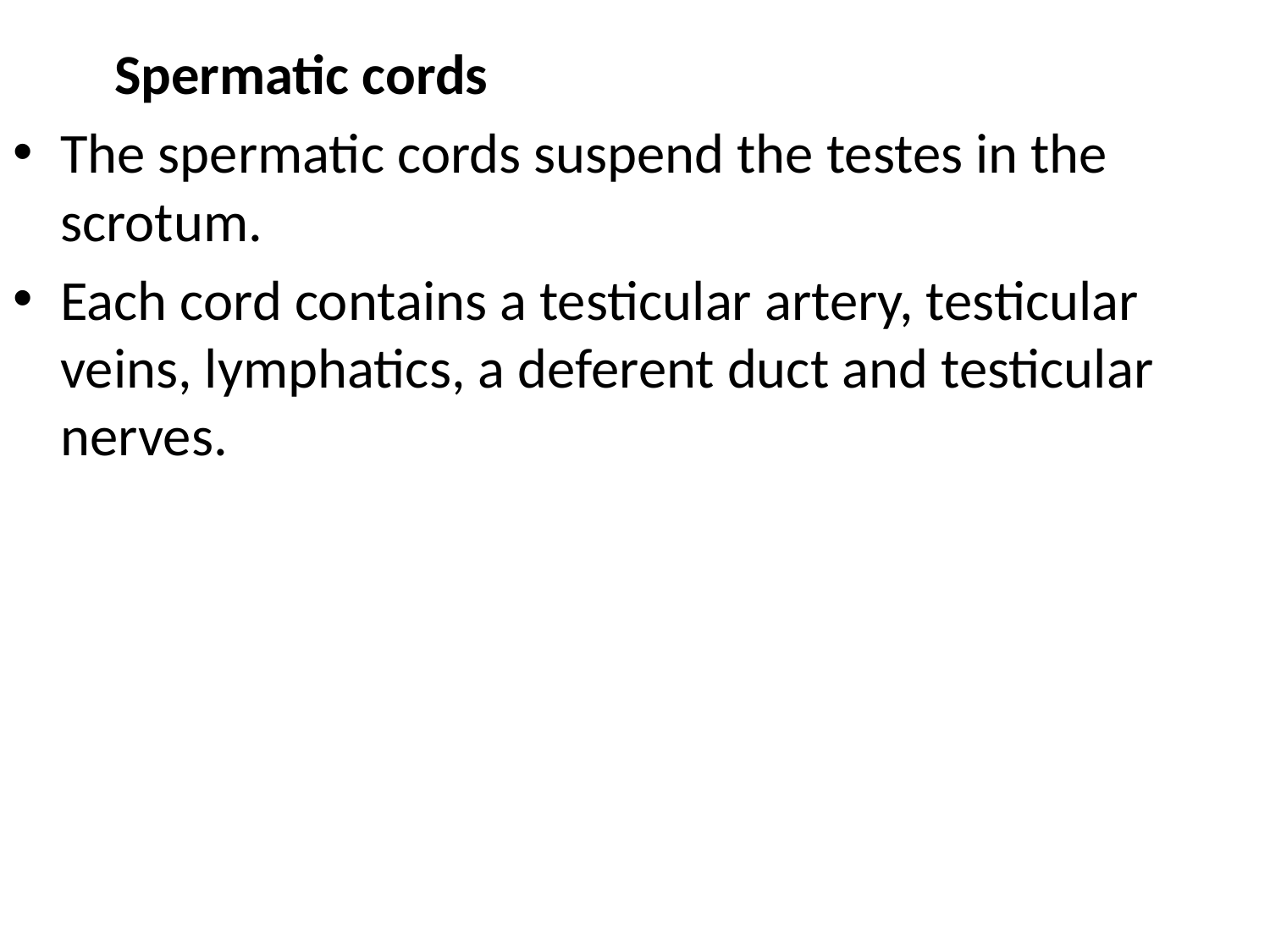

#
        Spermatic cords
The spermatic cords suspend the testes in the scrotum.
Each cord contains a testicular artery, testicular veins, lymphatics, a deferent duct and testicular nerves.